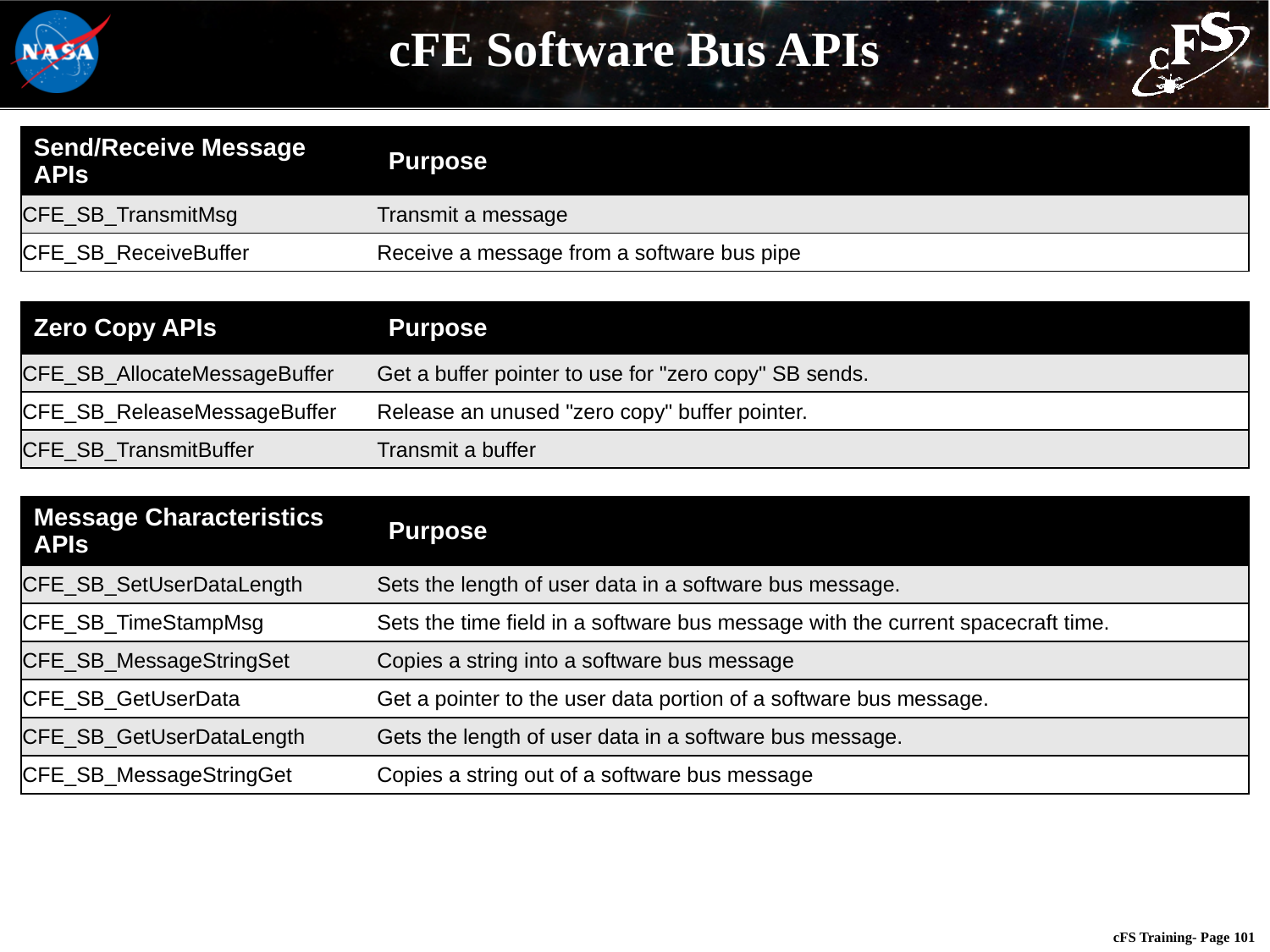

# cFE Software Bus APIs
| Send/Receive Message APIs | Purpose |
| --- | --- |
| CFE\_SB\_TransmitMsg | Transmit a message |
| CFE\_SB\_ReceiveBuffer | Receive a message from a software bus pipe |
| Zero Copy APIs | Purpose |
| --- | --- |
| CFE\_SB\_AllocateMessageBuffer | Get a buffer pointer to use for "zero copy" SB sends. |
| CFE\_SB\_ReleaseMessageBuffer | Release an unused "zero copy" buffer pointer. |
| CFE\_SB\_TransmitBuffer | Transmit a buffer |
| Message Characteristics APIs | Purpose |
| --- | --- |
| CFE\_SB\_SetUserDataLength | Sets the length of user data in a software bus message. |
| CFE\_SB\_TimeStampMsg | Sets the time field in a software bus message with the current spacecraft time. |
| CFE\_SB\_MessageStringSet | Copies a string into a software bus message |
| CFE\_SB\_GetUserData | Get a pointer to the user data portion of a software bus message. |
| CFE\_SB\_GetUserDataLength | Gets the length of user data in a software bus message. |
| CFE\_SB\_MessageStringGet | Copies a string out of a software bus message |